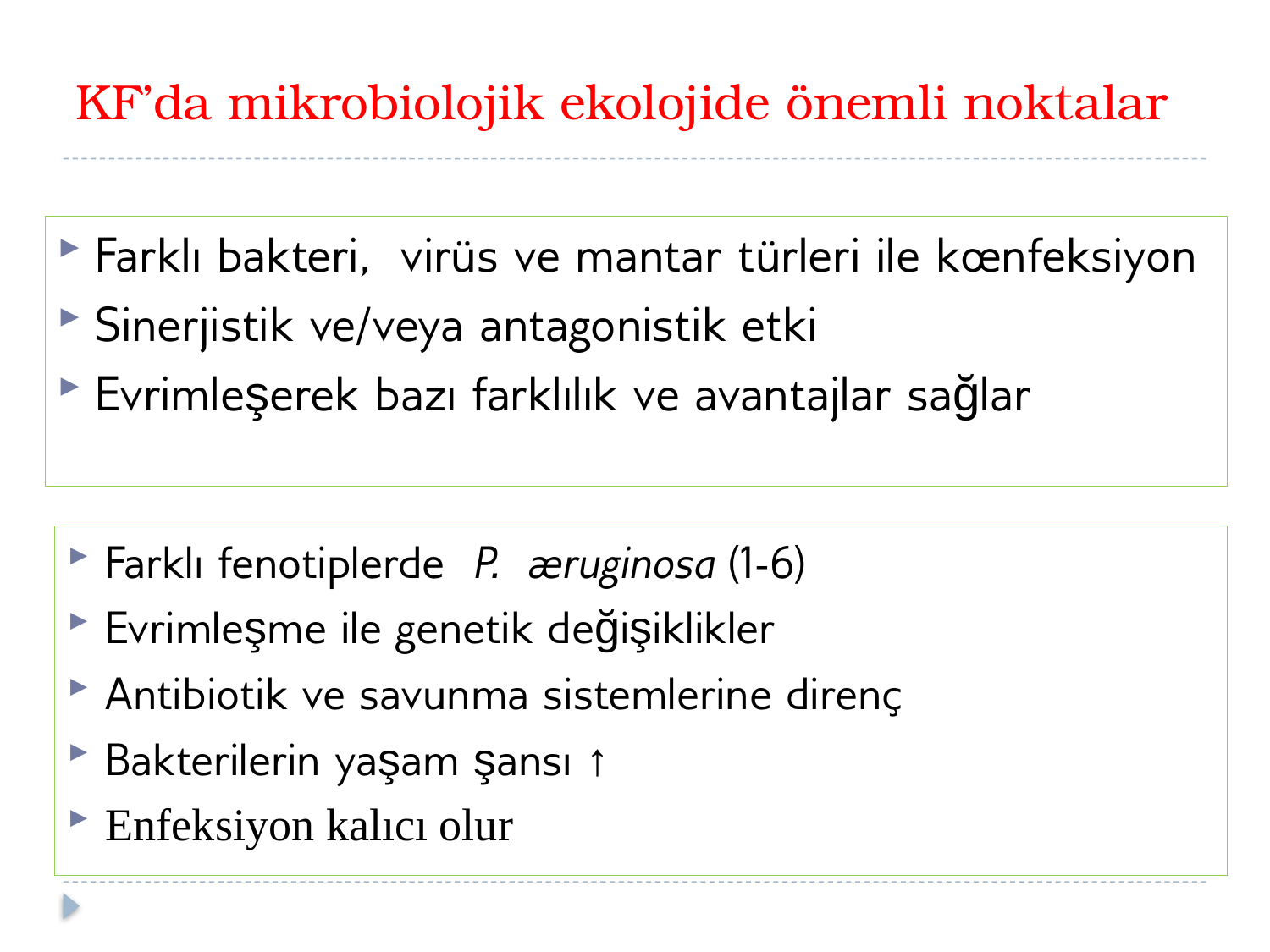

# KF’da mikrobiolojik ekolojide önemli noktalar
Farklı bakteri,  virüs ve mantar türleri ile koenfeksiyon
Sinerjistik ve/veya antagonistik etki
Evrimleşerek bazı farklılık ve avantajlar sağlar

Farklı fenotiplerde  P.  aeruginosa (1-6)
Evrimleşme ile genetik değişiklikler
Antibiotik ve savunma sistemlerine direnç
Bakterilerin yaşam şansı ↑
Enfeksiyon kalıcı olur